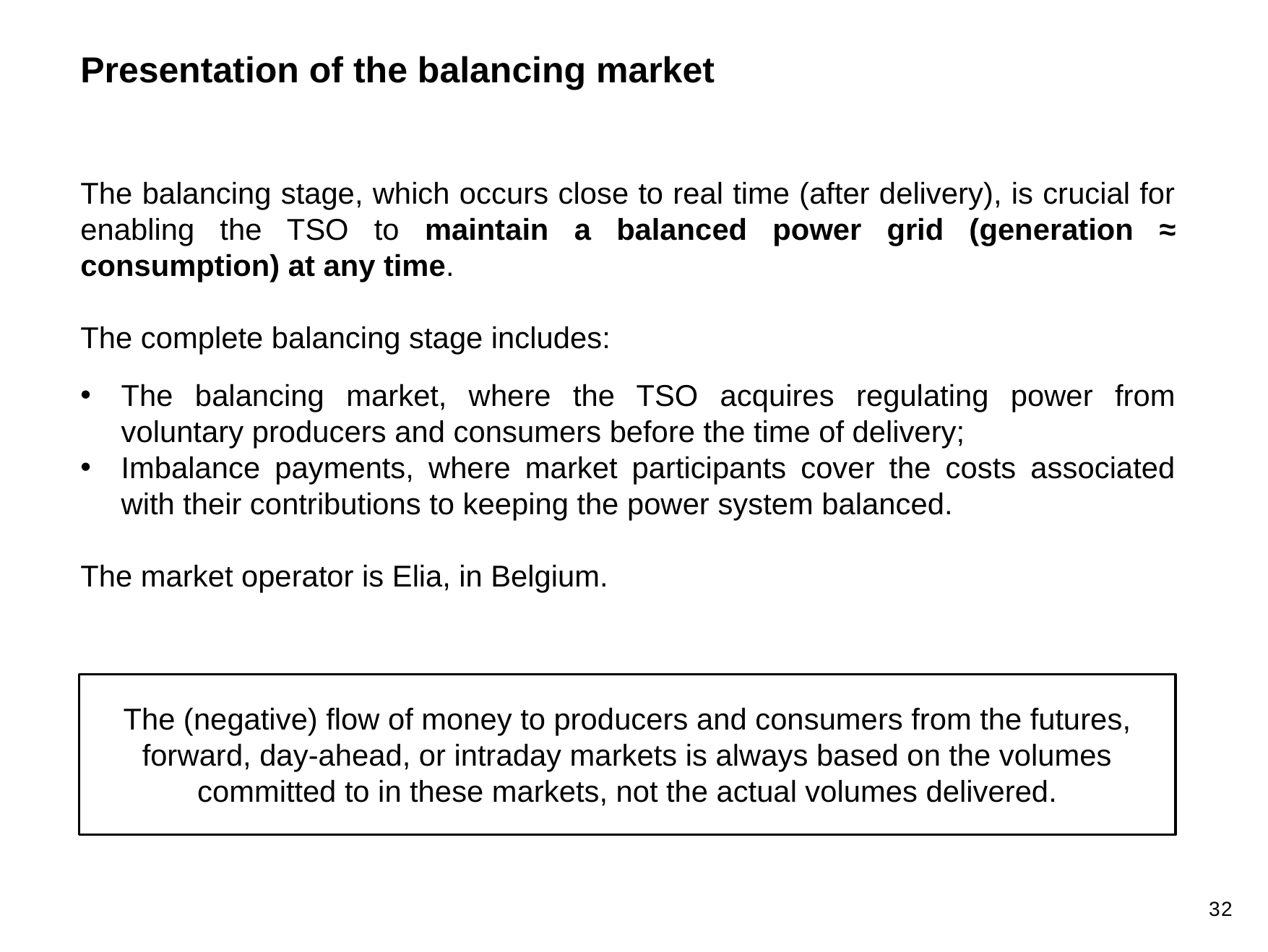

Presentation of the balancing market
The balancing stage, which occurs close to real time (after delivery), is crucial for enabling the TSO to maintain a balanced power grid (generation ≈ consumption) at any time.

The complete balancing stage includes:

The balancing market, where the TSO acquires regulating power from voluntary producers and consumers before the time of delivery;
Imbalance payments, where market participants cover the costs associated with their contributions to keeping the power system balanced.

The market operator is Elia, in Belgium.

The (negative) flow of money to producers and consumers from the futures, forward, day-ahead, or intraday markets is always based on the volumes committed to in these markets, not the actual volumes delivered.
32